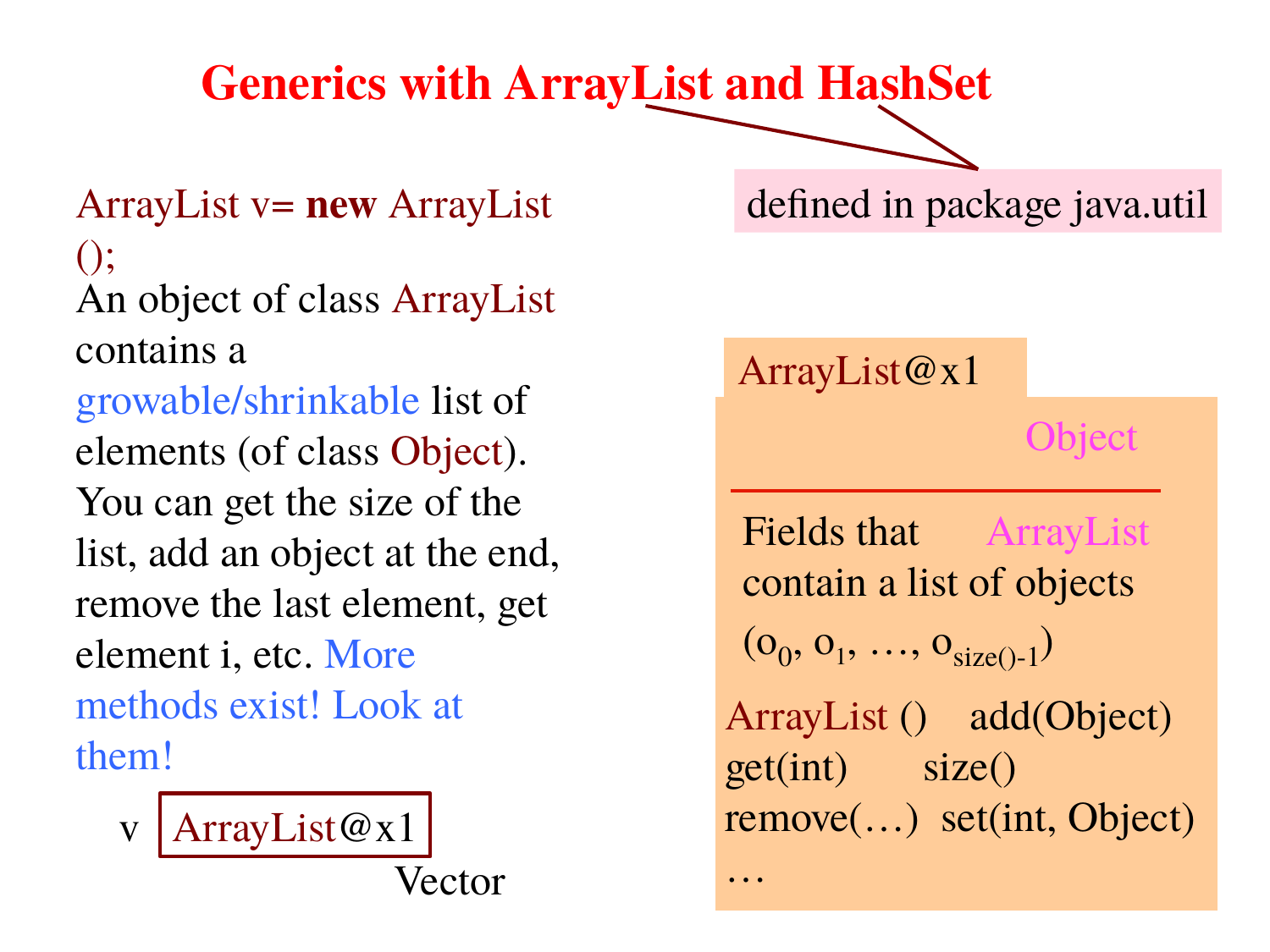

# Generics with ArrayList and HashSet
ArrayList v= new ArrayList ();
defined in package java.util
An object of class ArrayList contains a growable/shrinkable list of elements (of class Object). You can get the size of the list, add an object at the end, remove the last element, get element i, etc. More methods exist! Look at them!
ArrayList@x1

Object
ArrayList
Fields that
contain a list of objects
(o0, o1, …, osize()-1)
ArrayList ()    add(Object)
get(int)       size()
remove(…)  set(int, Object)
…
v
ArrayList@x1
Vector
3